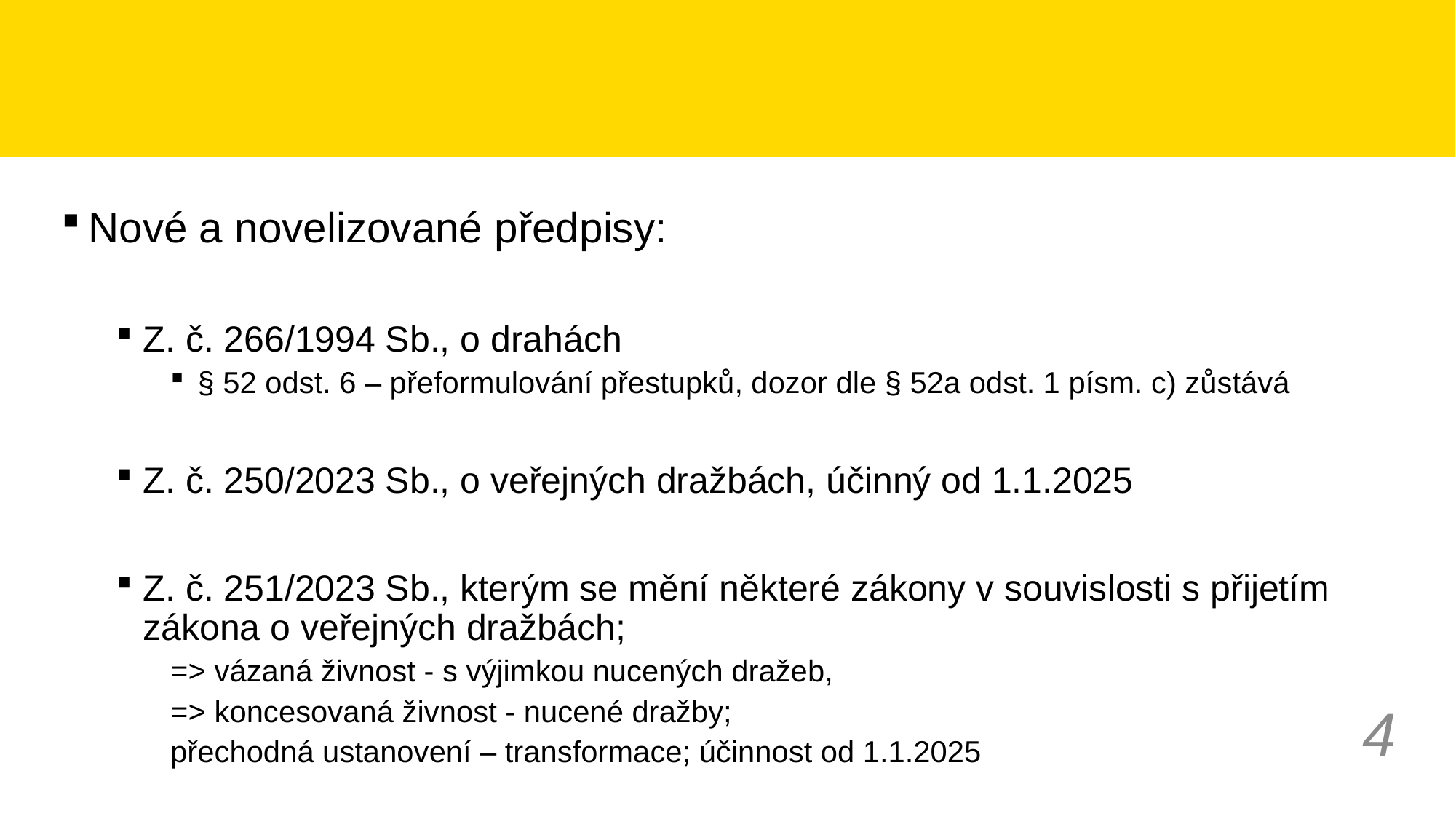

Nové a novelizované předpisy:

Z. č. 266/1994 Sb., o drahách
§ 52 odst. 6 – přeformulování přestupků, dozor dle § 52a odst. 1 písm. c) zůstává

Z. č. 250/2023 Sb., o veřejných dražbách, účinný od 1.1.2025

Z. č. 251/2023 Sb., kterým se mění některé zákony v souvislosti s přijetím zákona o veřejných dražbách;
=> vázaná živnost - s výjimkou nucených dražeb,
=> koncesovaná živnost - nucené dražby;
přechodná ustanovení – transformace; účinnost od 1.1.2025

4